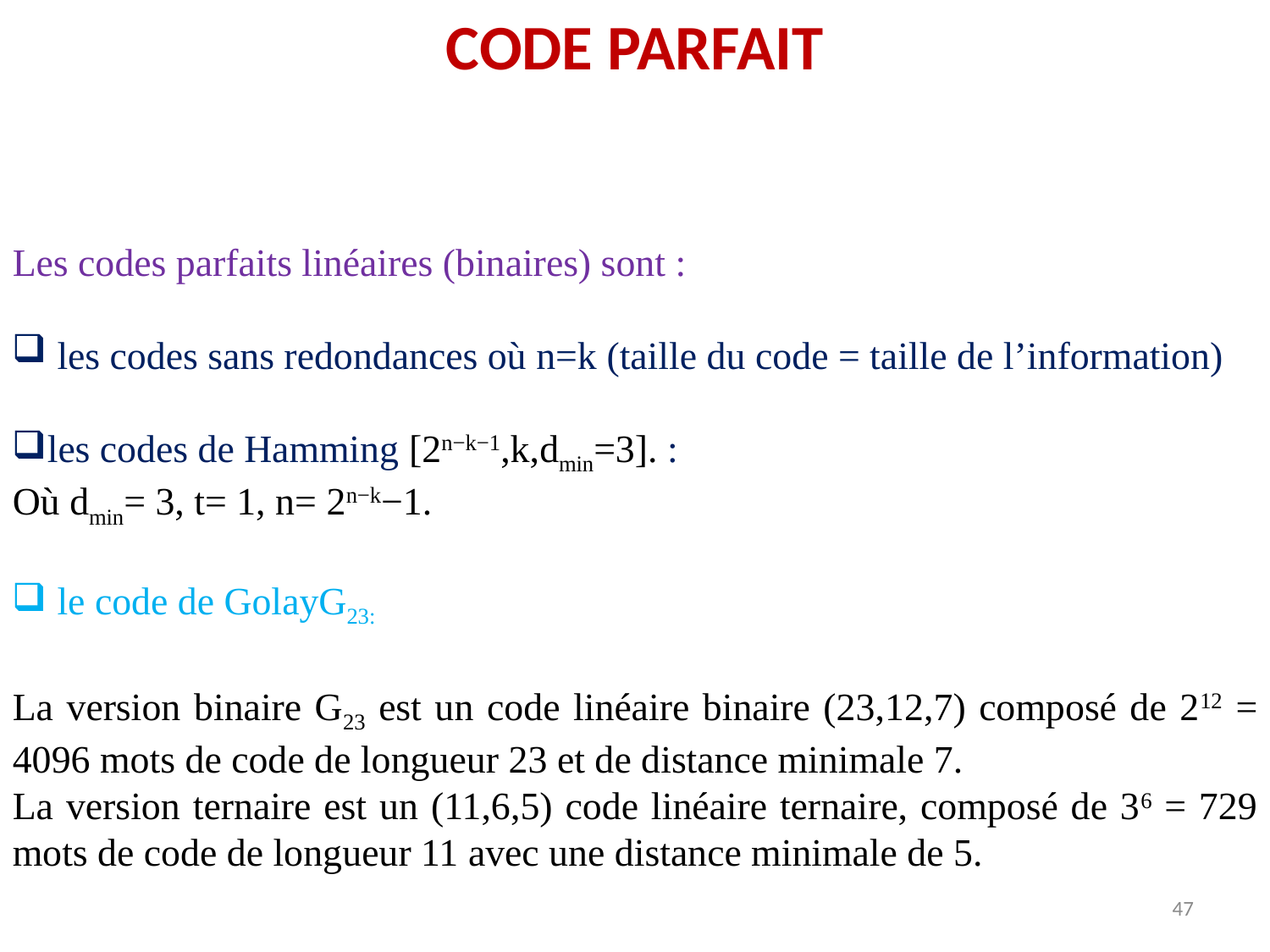

CODE PARFAIT

Les codes parfaits linéaires (binaires) sont :

 les codes sans redondances où n=k (taille du code = taille de l’information)

les codes de Hamming [2n−k−1,k,dmin=3]. :
Où dmin= 3, t= 1, n= 2n−k−1.

 le code de GolayG23:

La version binaire G23 est un code linéaire binaire (23,12,7) composé de 212 = 4096 mots de code de longueur 23 et de distance minimale 7.
La version ternaire est un (11,6,5) code linéaire ternaire, composé de 36 = 729 mots de code de longueur 11 avec une distance minimale de 5.

47